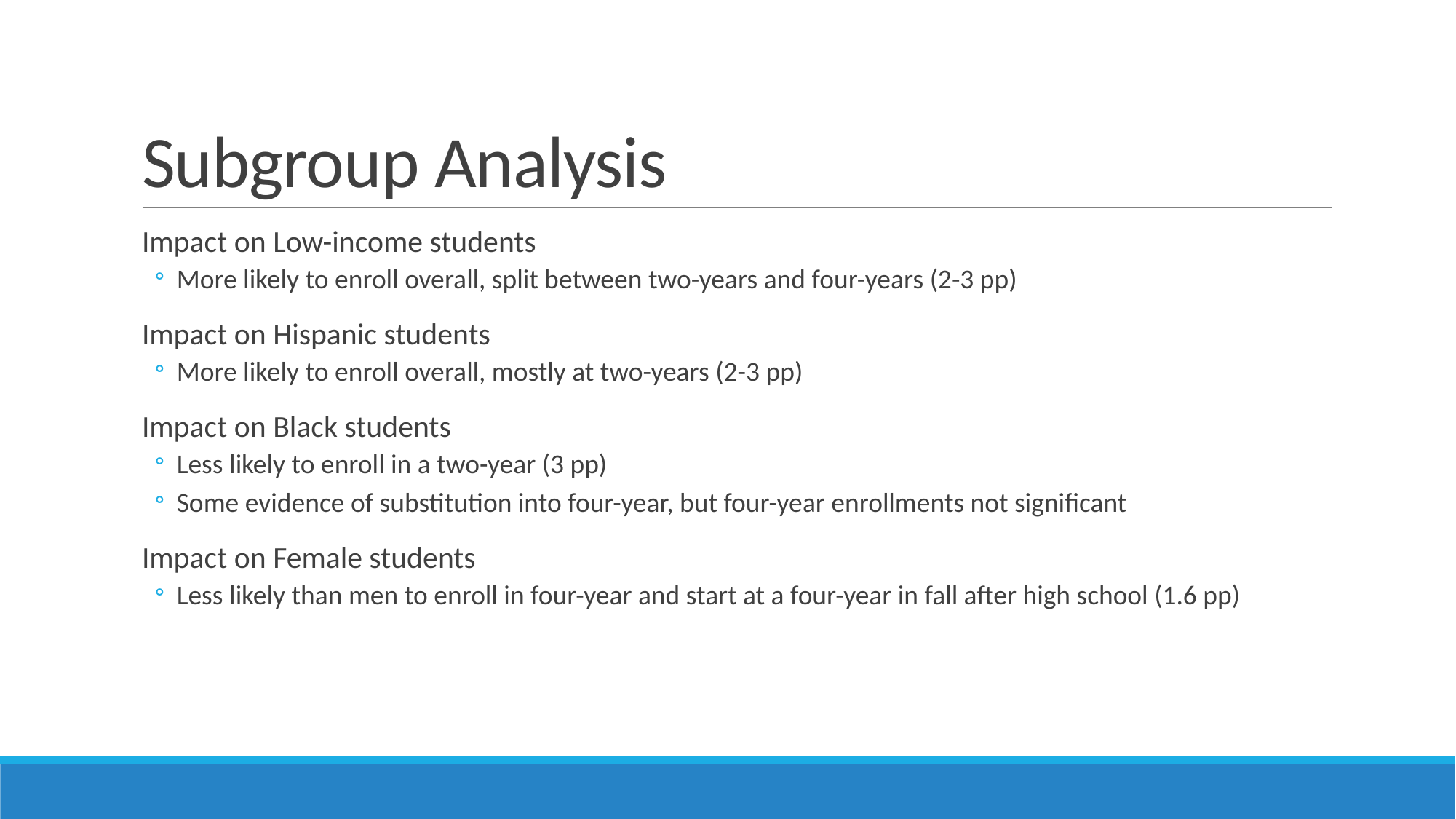

# Subgroup Analysis
Impact on Low-income students
More likely to enroll overall, split between two-years and four-years (2-3 pp)
Impact on Hispanic students
More likely to enroll overall, mostly at two-years (2-3 pp)
Impact on Black students
Less likely to enroll in a two-year (3 pp)
Some evidence of substitution into four-year, but four-year enrollments not significant
Impact on Female students
Less likely than men to enroll in four-year and start at a four-year in fall after high school (1.6 pp)